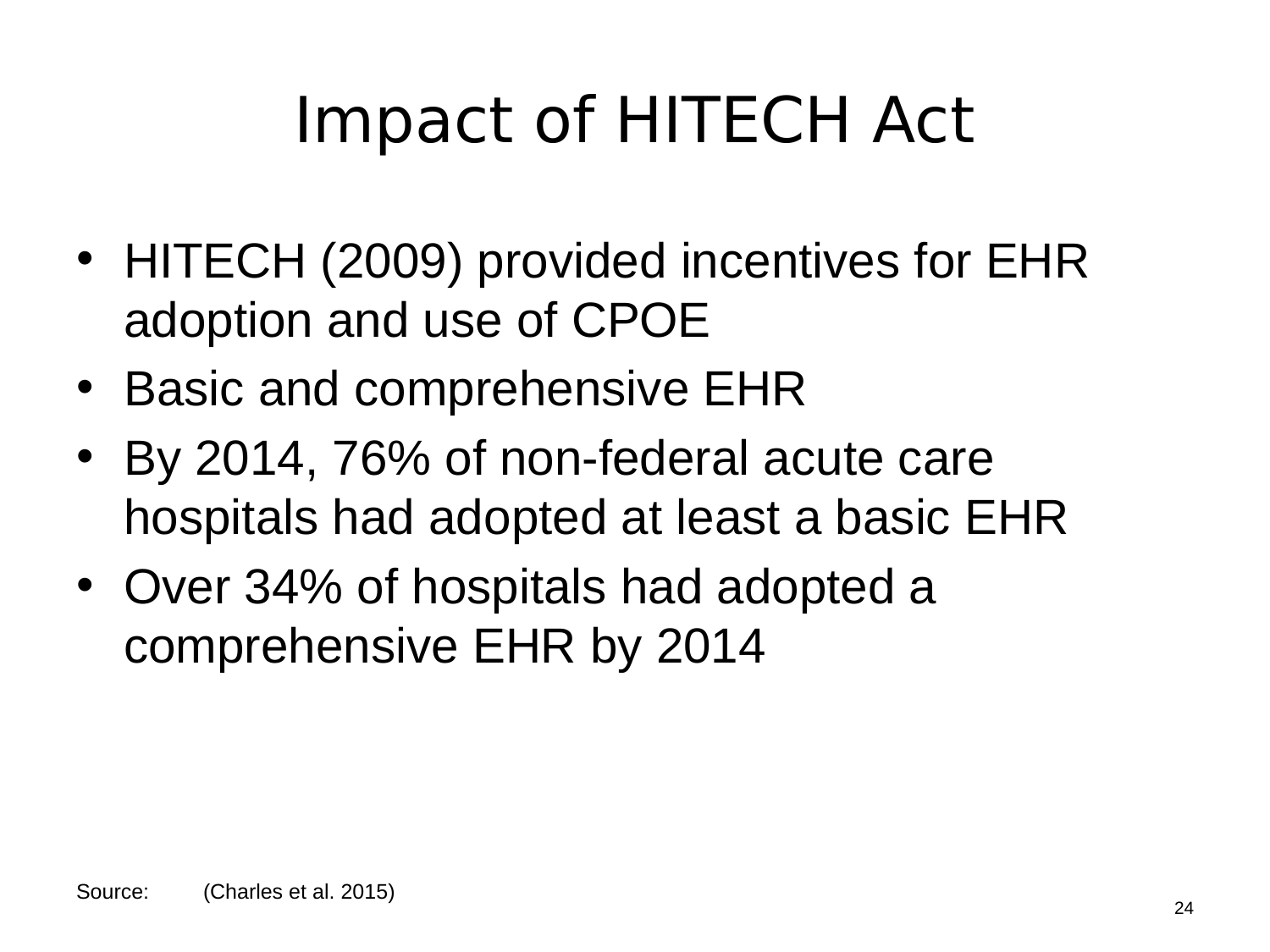

# Impact of HITECH Act
HITECH (2009) provided incentives for EHR adoption and use of CPOE
Basic and comprehensive EHR
By 2014, 76% of non-federal acute care hospitals had adopted at least a basic EHR
Over 34% of hospitals had adopted a comprehensive EHR by 2014
24
Source:	(Charles et al. 2015)